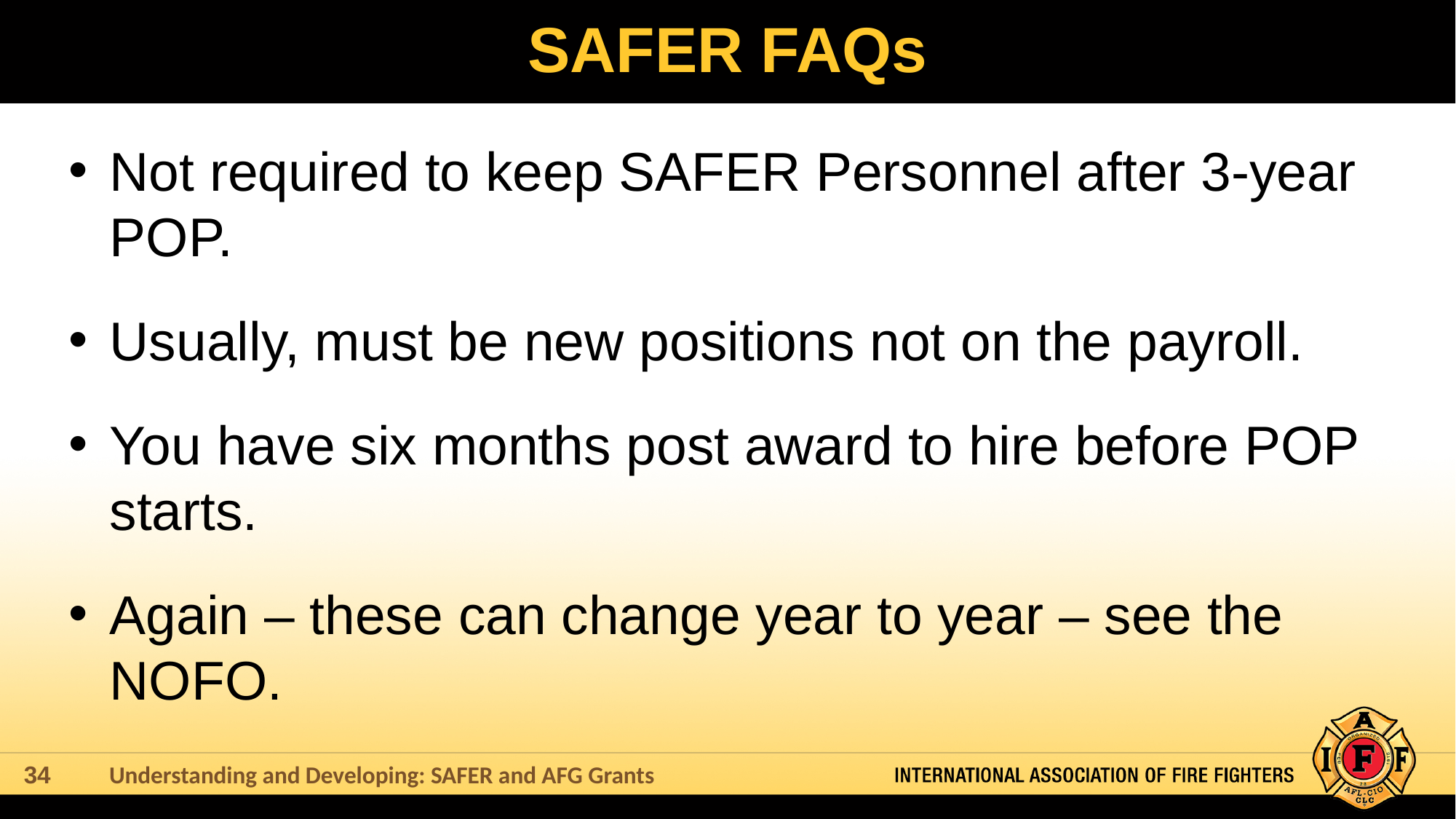

# SAFER FAQs
Not required to keep SAFER Personnel after 3-year POP.
Usually, must be new positions not on the payroll.
You have six months post award to hire before POP starts.
Again – these can change year to year – see the NOFO.

Understanding and Developing: SAFER and AFG Grants